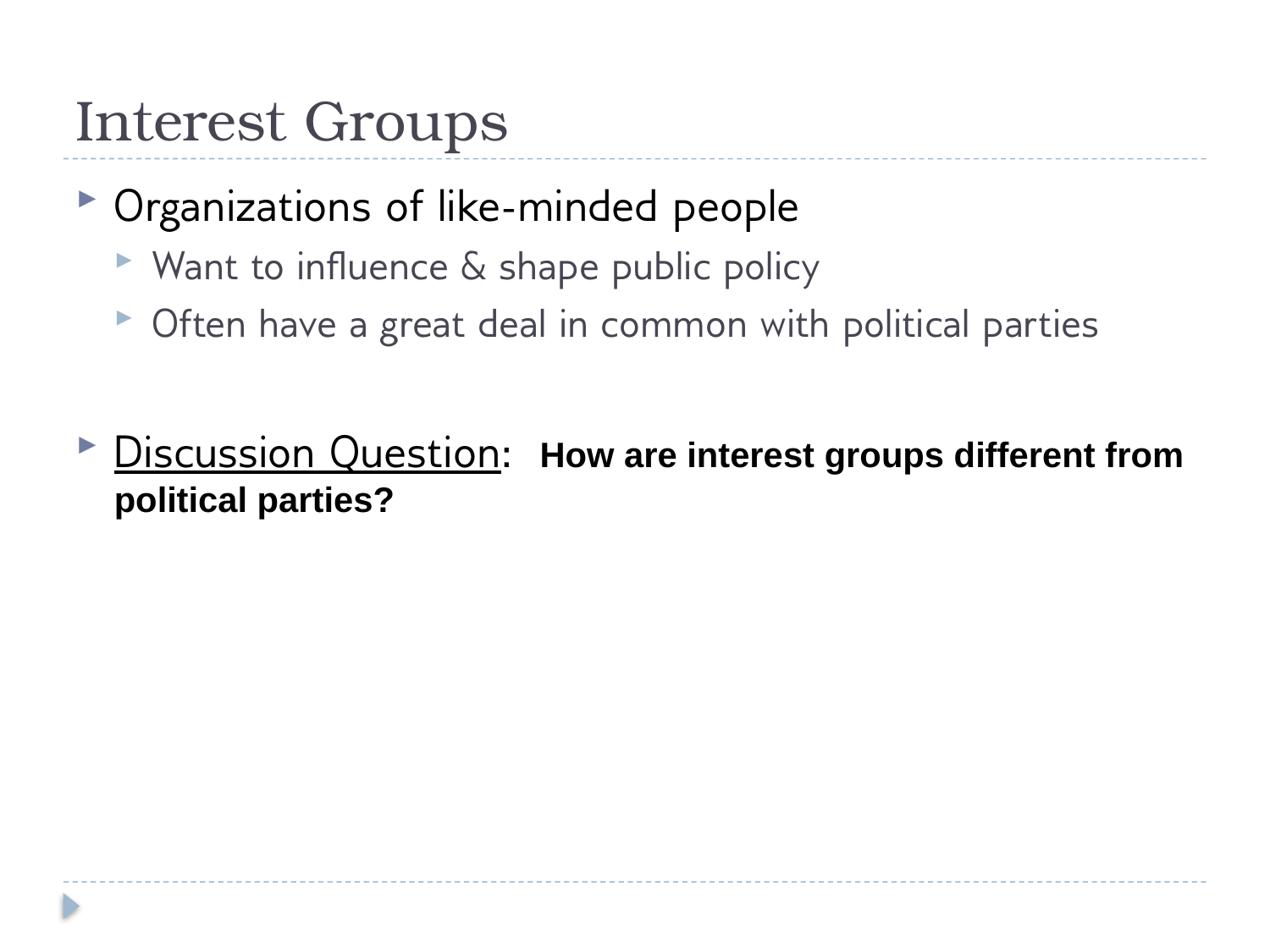

# Interest Groups
Organizations of like-minded people
Want to influence & shape public policy
Often have a great deal in common with political parties

Discussion Question:  How are interest groups different from political parties?